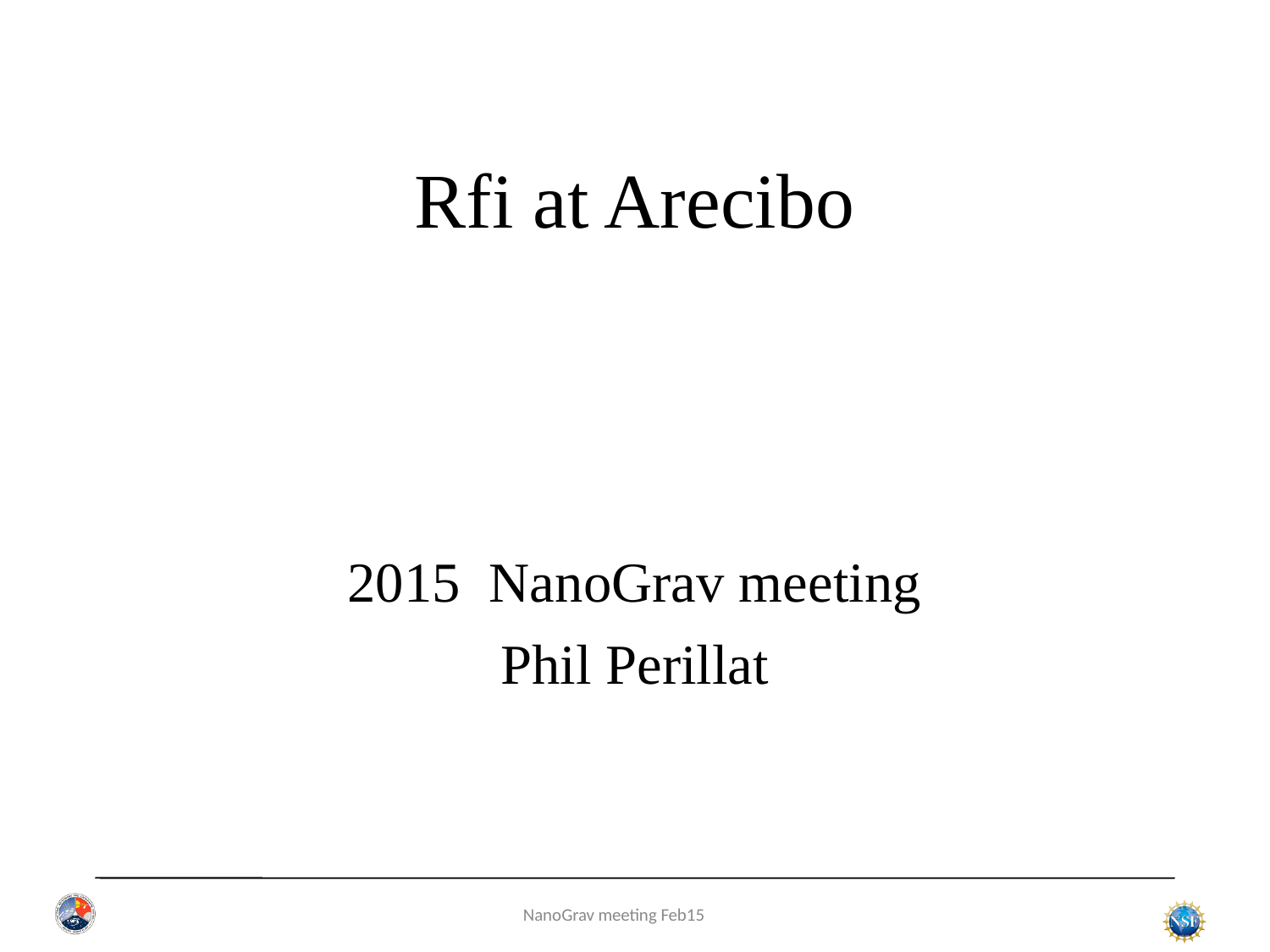

# Rfi at Arecibo
2015  NanoGrav meeting
Phil Perillat